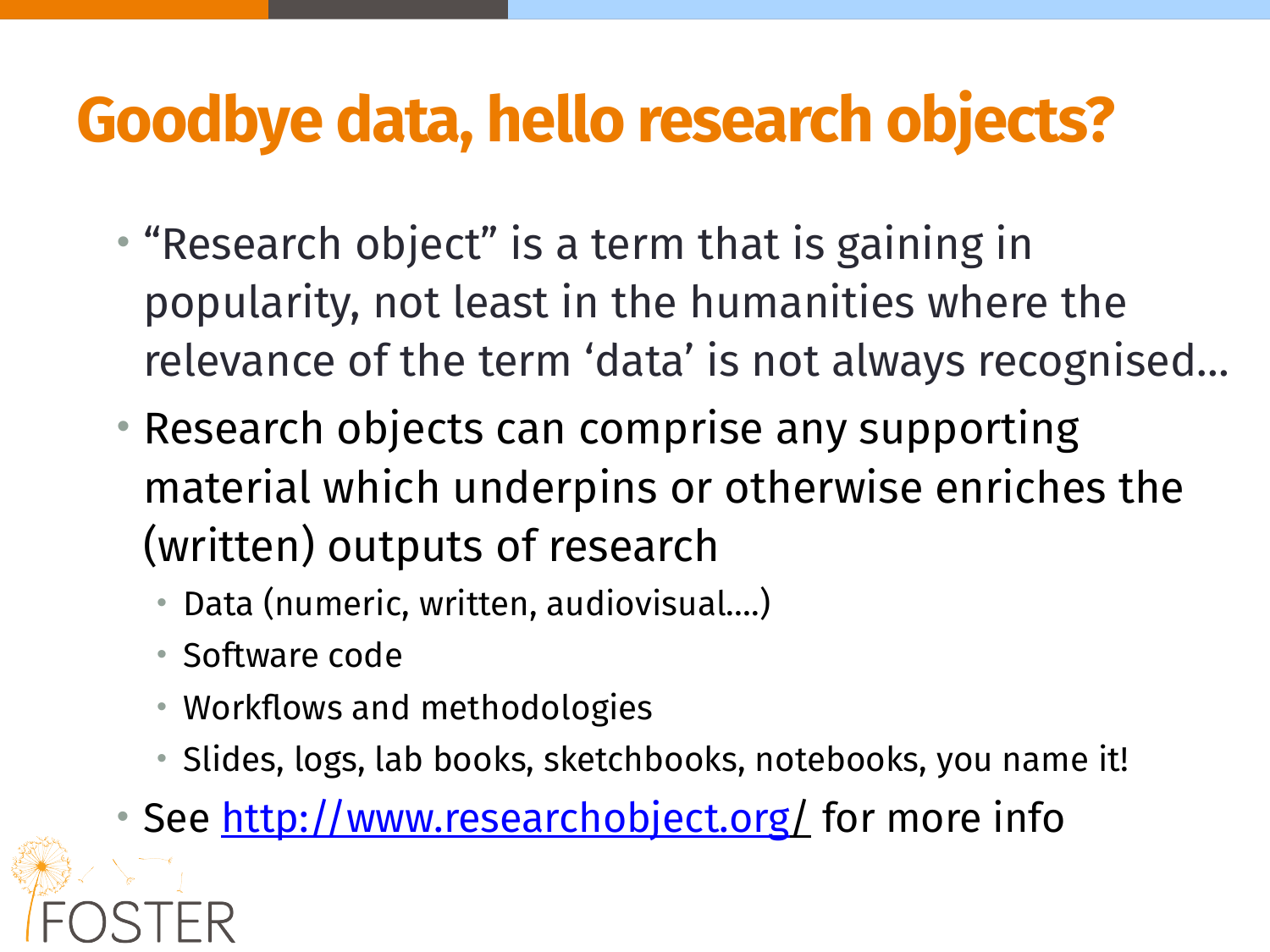

# Goodbye data, hello research objects?
“Research object” is a term that is gaining in popularity, not least in the humanities where the relevance of the term ‘data’ is not always recognised…
Research objects can comprise any supporting material which underpins or otherwise enriches the (written) outputs of research
Data (numeric, written, audiovisual….)
Software code
Workflows and methodologies
Slides, logs, lab books, sketchbooks, notebooks, you name it!
See http://www.researchobject.org/ for more info